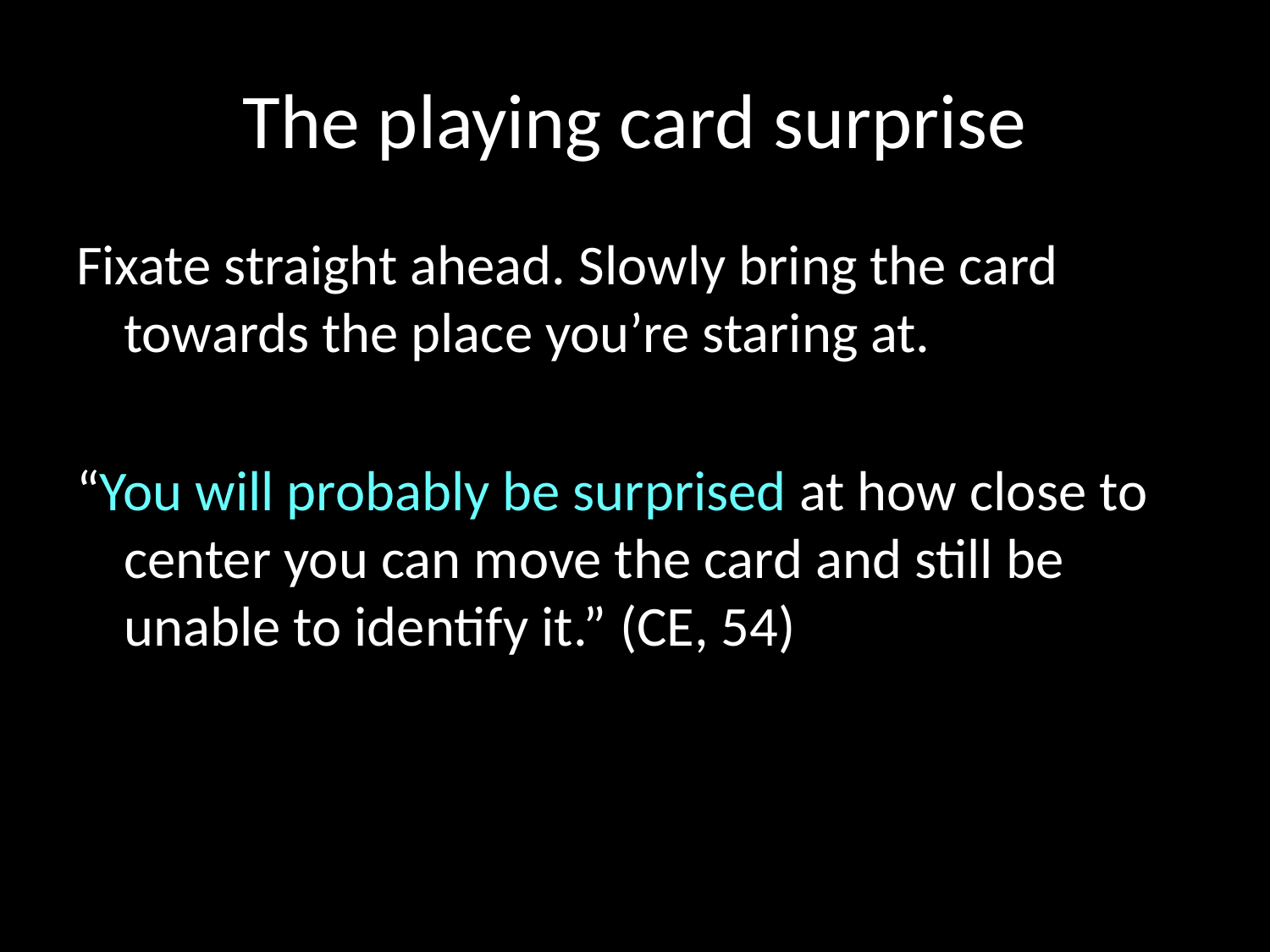

# The playing card surprise
Fixate straight ahead. Slowly bring the card towards the place you’re staring at.

“You will probably be surprised at how close to center you can move the card and still be unable to identify it.” (CE, 54)